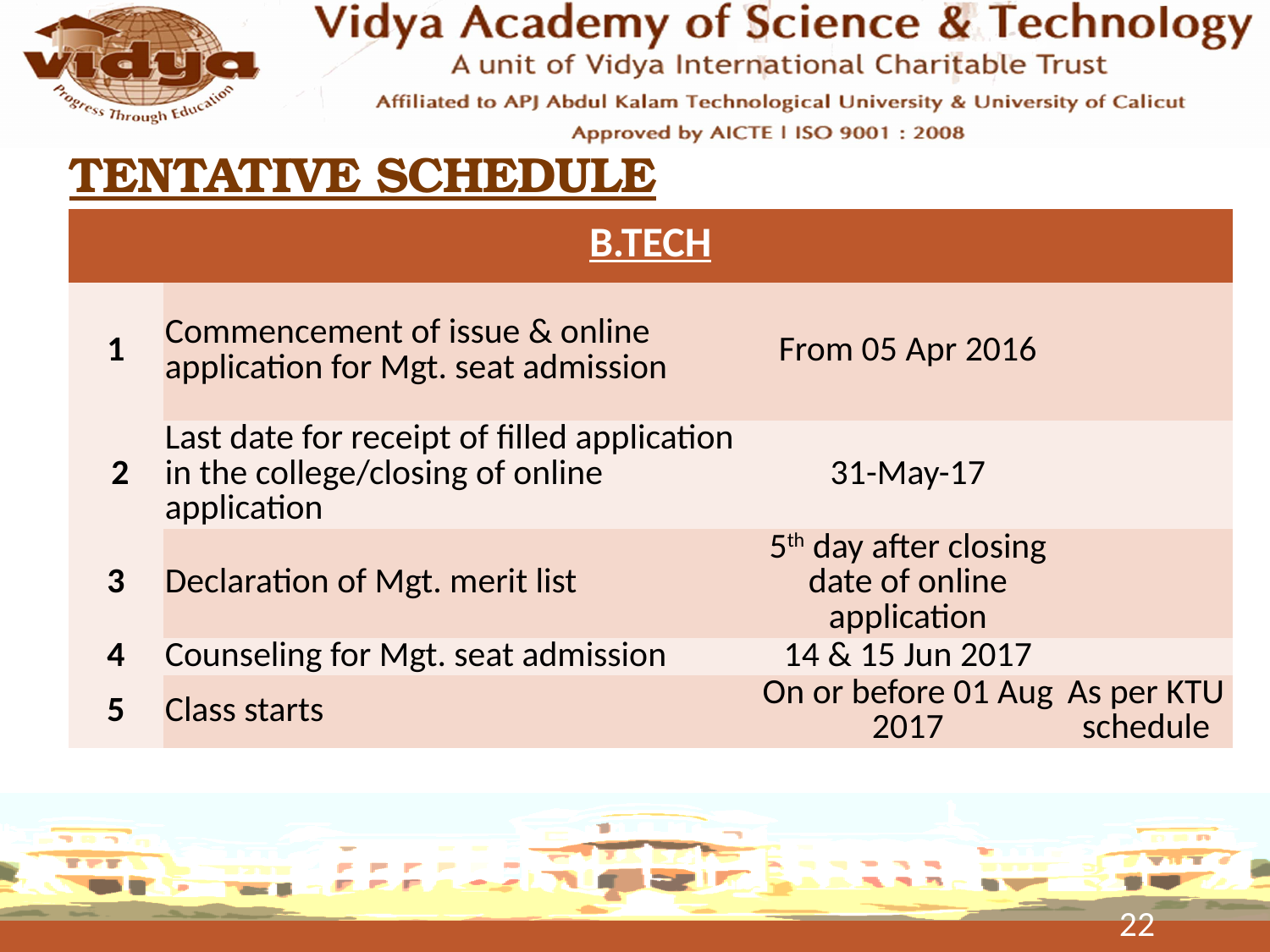

# TENTATIVE SCHEDULE

| B.TECH |  |  |  |
| --- | --- | --- | --- |
| 1 | Commencement of issue & online application for Mgt. seat admission | From 05 Apr 2016 |  |
| 2 | Last date for receipt of filled application in the college/closing of online application | 31-May-17 |  |
| 3 | Declaration of Mgt. merit list | 5th day after closing date of online application |  |
| 4 | Counseling for Mgt. seat admission | 14 & 15 Jun 2017 |  |
| 5 | Class starts | On or before 01 Aug 2017 | As per KTU schedule |
22